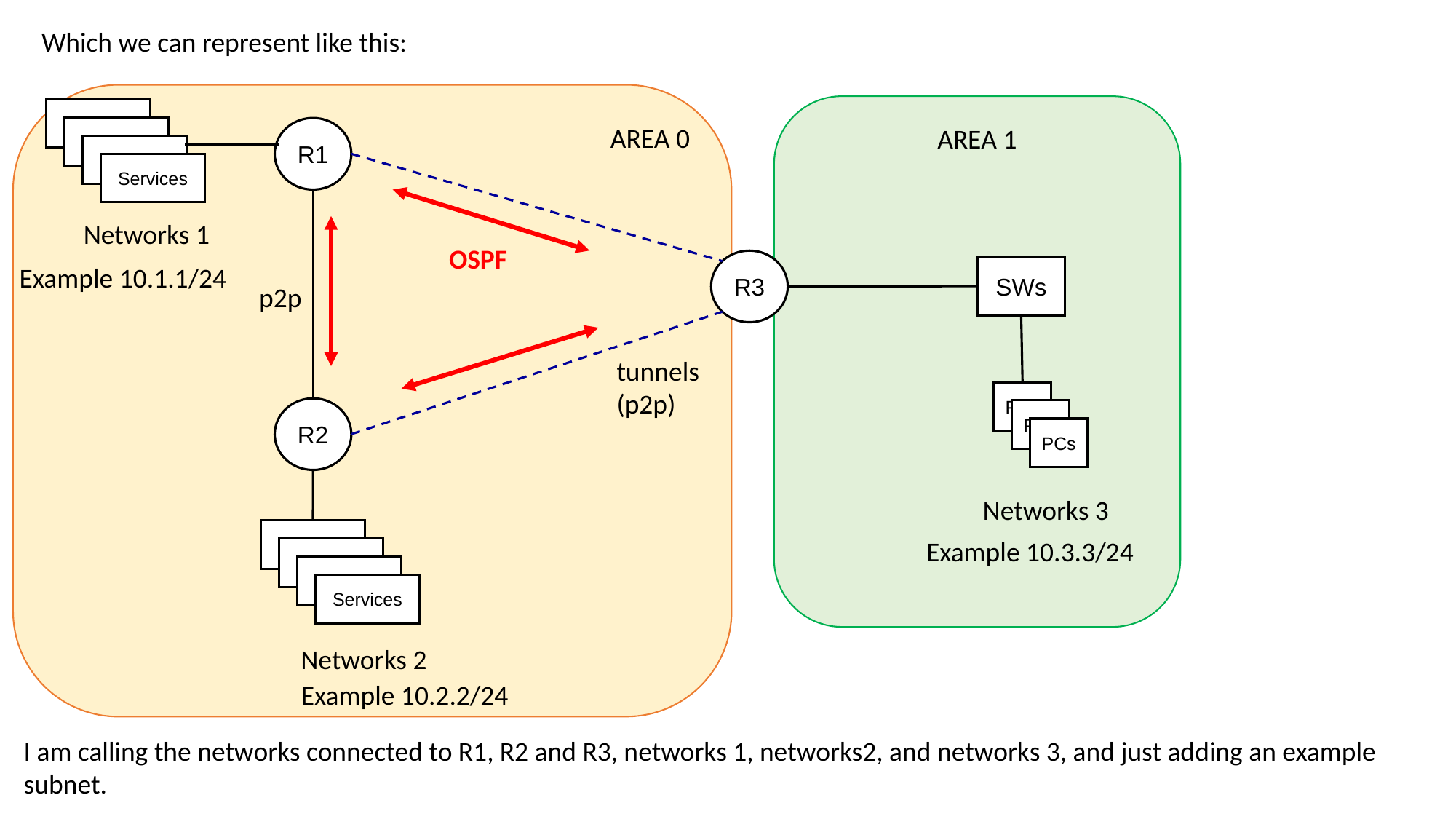

Which we can represent like this:
AREA 0
AREA 1
Services
Services
Services
R1
Services
Services
Services
Networks 1
OSPF
R3
Example 10.1.1/24
SWs
p2p
tunnels
(p2p)
PCs
R2
PCs
PCs
Networks 3
Services
Example 10.3.3/24
Services
Services
Services
Services
Services
Networks 2
Example 10.2.2/24
I am calling the networks connected to R1, R2 and R3, networks 1, networks2, and networks 3, and just adding an example subnet.